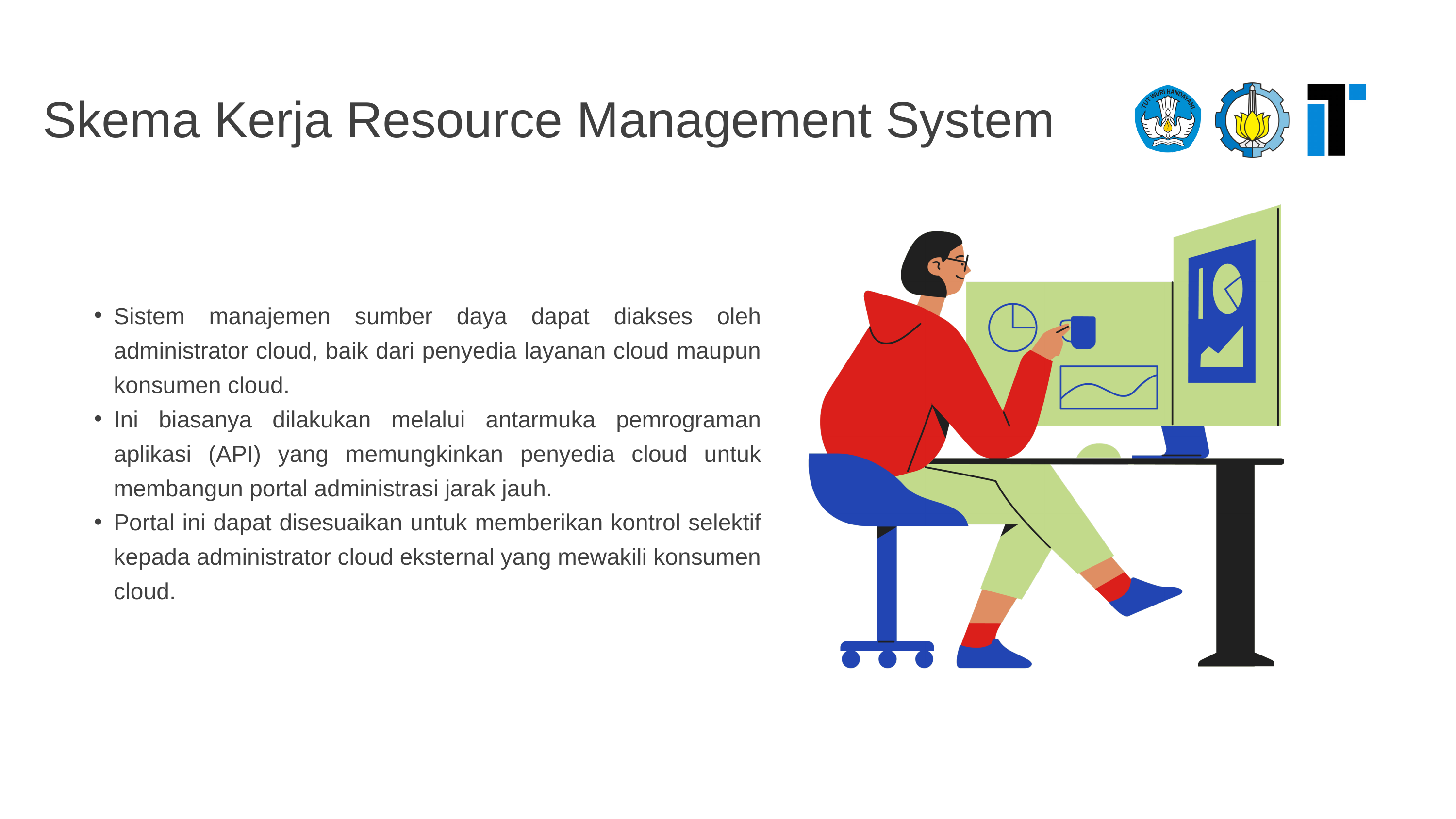

Skema Kerja Resource Management System

Sistem manajemen sumber daya dapat diakses oleh administrator cloud, baik dari penyedia layanan cloud maupun konsumen cloud.
Ini biasanya dilakukan melalui antarmuka pemrograman aplikasi (API) yang memungkinkan penyedia cloud untuk membangun portal administrasi jarak jauh.
Portal ini dapat disesuaikan untuk memberikan kontrol selektif kepada administrator cloud eksternal yang mewakili konsumen cloud.